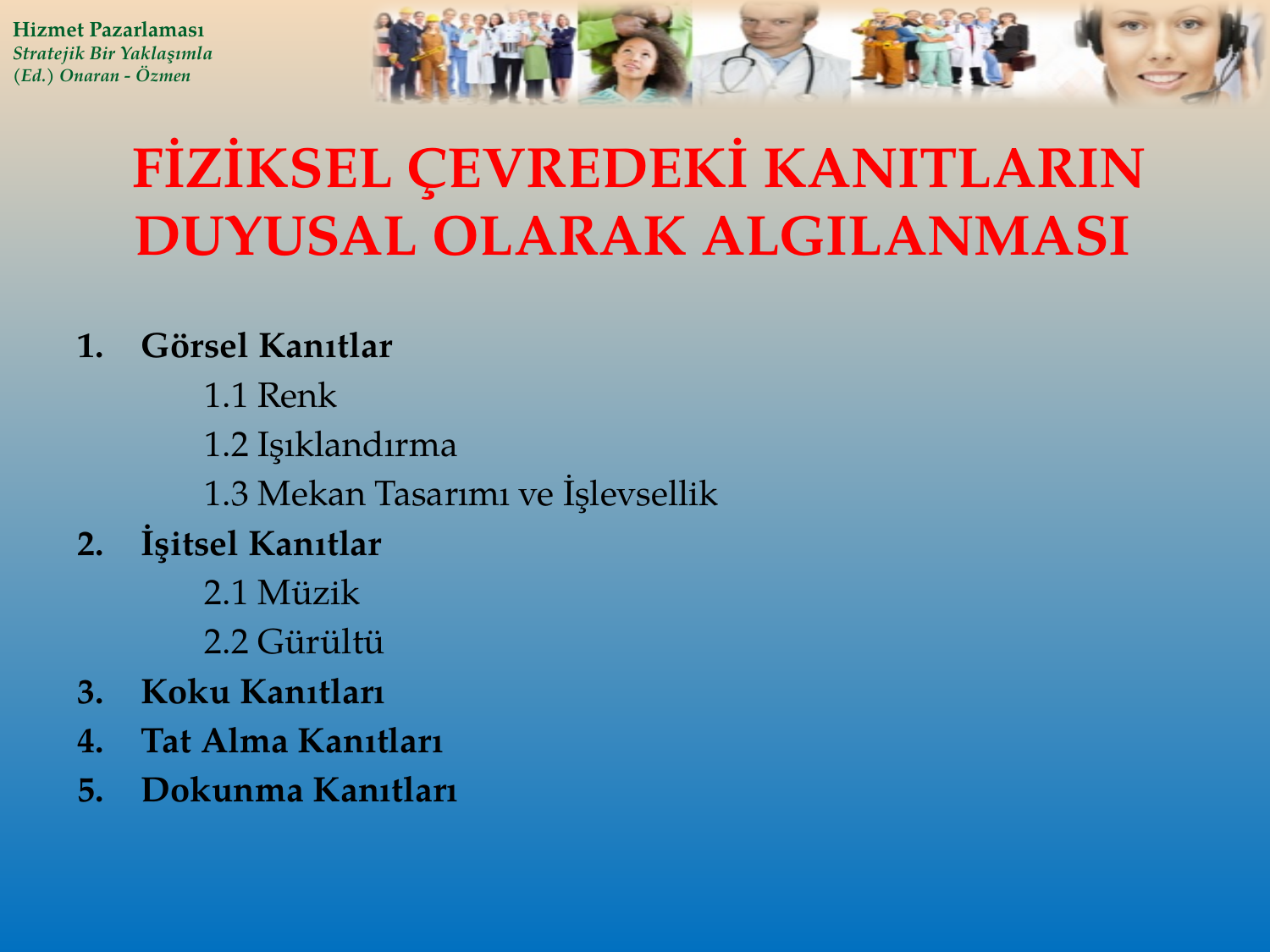

# FİZİKSEL ÇEVREDEKİ KANITLARIN DUYUSAL OLARAK ALGILANMASI
Görsel Kanıtlar
	1.1 Renk
	1.2 Işıklandırma
	1.3 Mekan Tasarımı ve İşlevsellik
İşitsel Kanıtlar
	2.1 Müzik
	2.2 Gürültü
Koku Kanıtları
Tat Alma Kanıtları
Dokunma Kanıtları